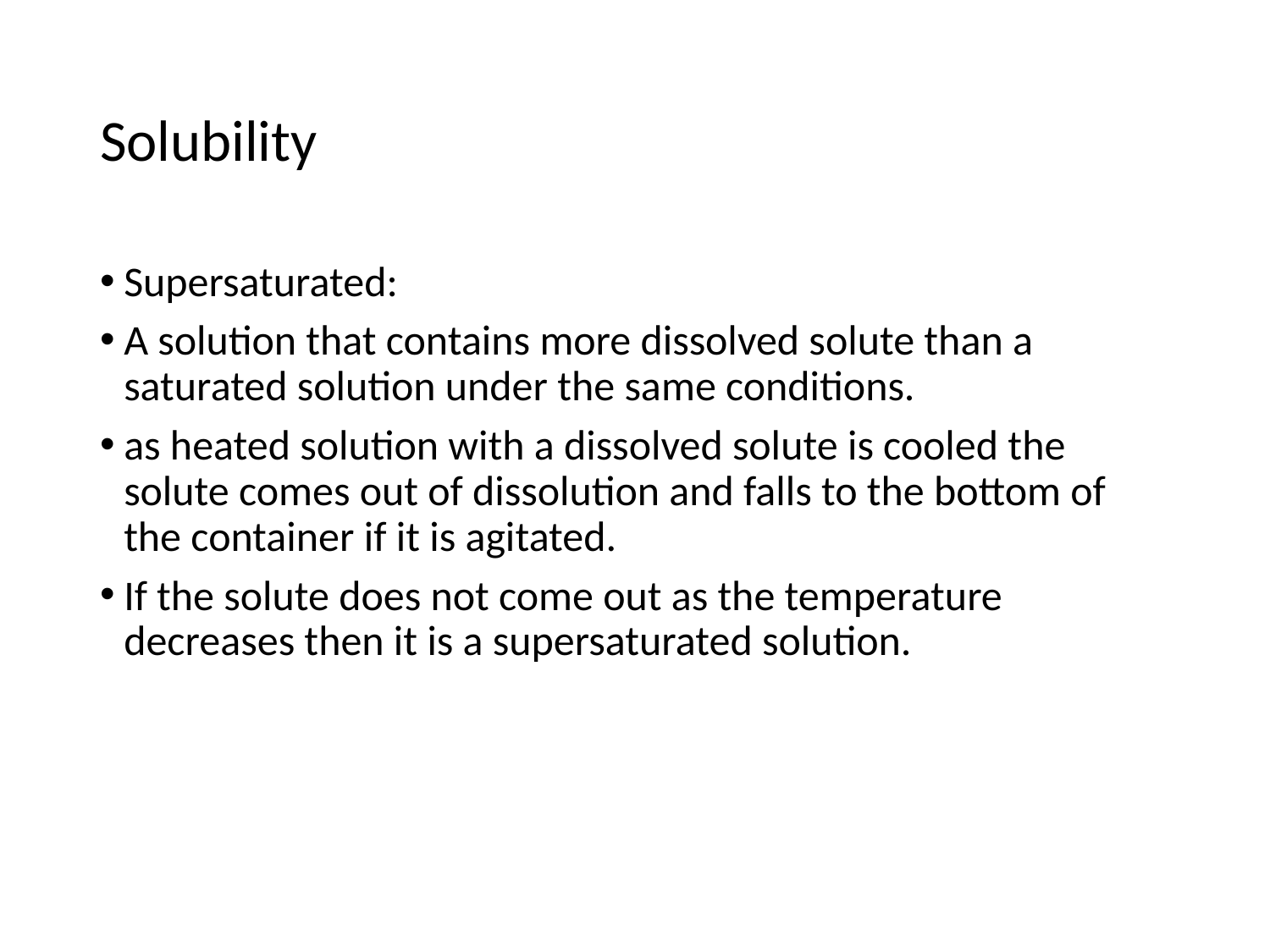

# Solubility
Supersaturated:
A solution that contains more dissolved solute than a saturated solution under the same conditions.
as heated solution with a dissolved solute is cooled the solute comes out of dissolution and falls to the bottom of the container if it is agitated.
If the solute does not come out as the temperature decreases then it is a supersaturated solution.